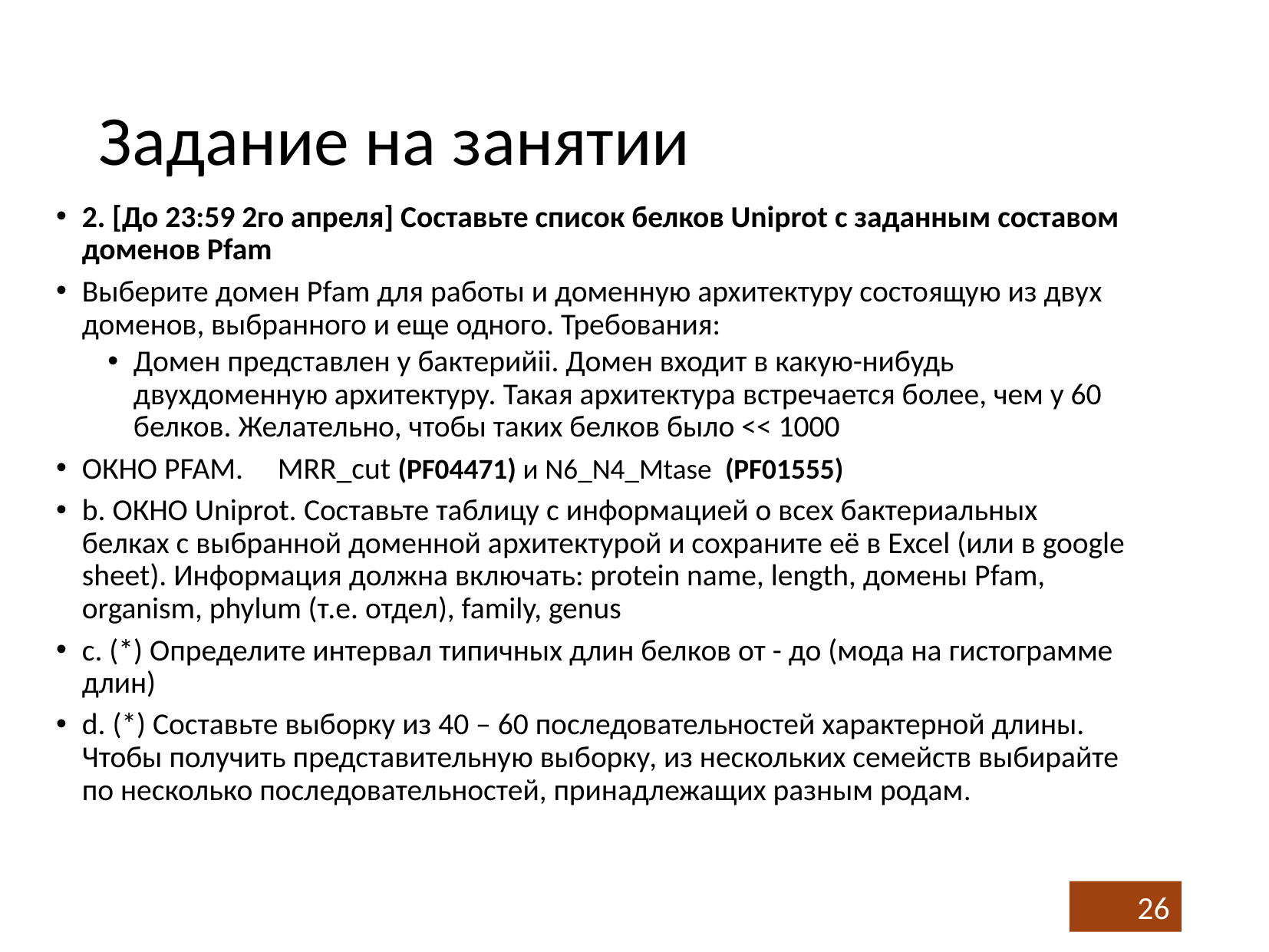

# Задание на занятии
2. [До 23:59 2го апреля] Составьте список белков Uniprot с заданным составом доменов Pfam
Выберите домен Pfam для работы и доменную архитектуру состоящую из двух доменов, выбранного и еще одного. Требования:
Домен представлен у бактерийii. Домен входит в какую-нибудь двухдоменную архитектуру. Такая архитектура встречается более, чем у 60 белков. Желательно, чтобы таких белков было << 1000
ОКНО PFAM.     MRR_cut (PF04471) и N6_N4_Mtase  (PF01555)
b. ОКНО Uniprot. Составьте таблицу с информацией о всех бактериальных белках с выбранной доменной архитектурой и сохраните её в Excel (или в google sheet). Информация должна включать: protein name, length, домены Pfam, organism, phylum (т.е. отдел), family, genus
c. (*) Определите интервал типичных длин белков от - до (мода на гистограмме длин)
d. (*) Составьте выборку из 40 – 60 последовательностей характерной длины. Чтобы получить представительную выборку, из нескольких семейств выбирайте по несколько последовательностей, принадлежащих разным родам.
26